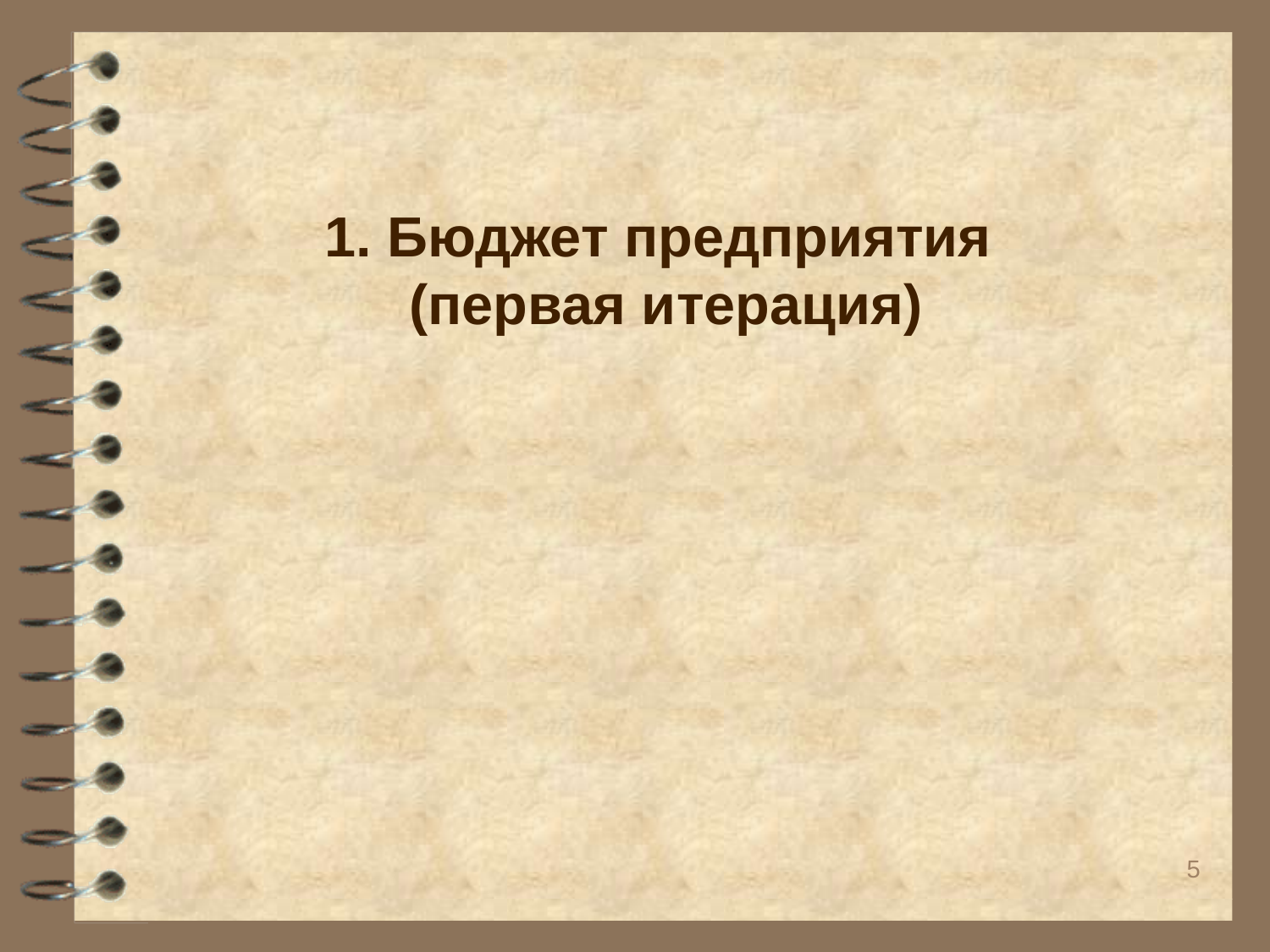

# 1. Бюджет предприятия (первая итерация)
5